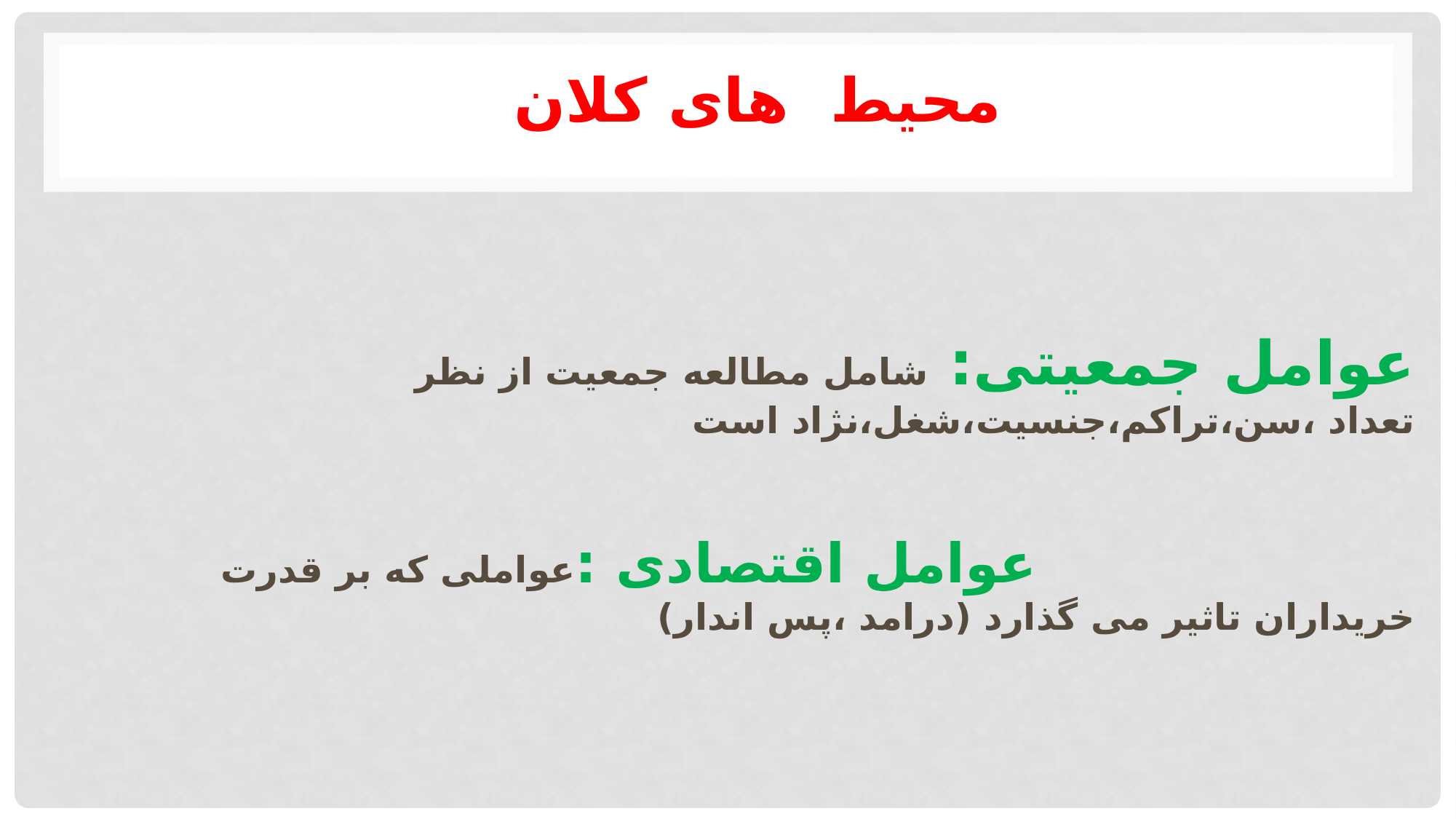

محيط  های كلان

عوامل جمعيتى: شامل مطالعه جمعيت از نظر تعداد ،سن،تراكم،جنسيت،شغل،نژاد است

                    عوامل اقتصادى :عواملى كه بر قدرت خريداران تاثير مى گذارد (درامد ،پس اندار)